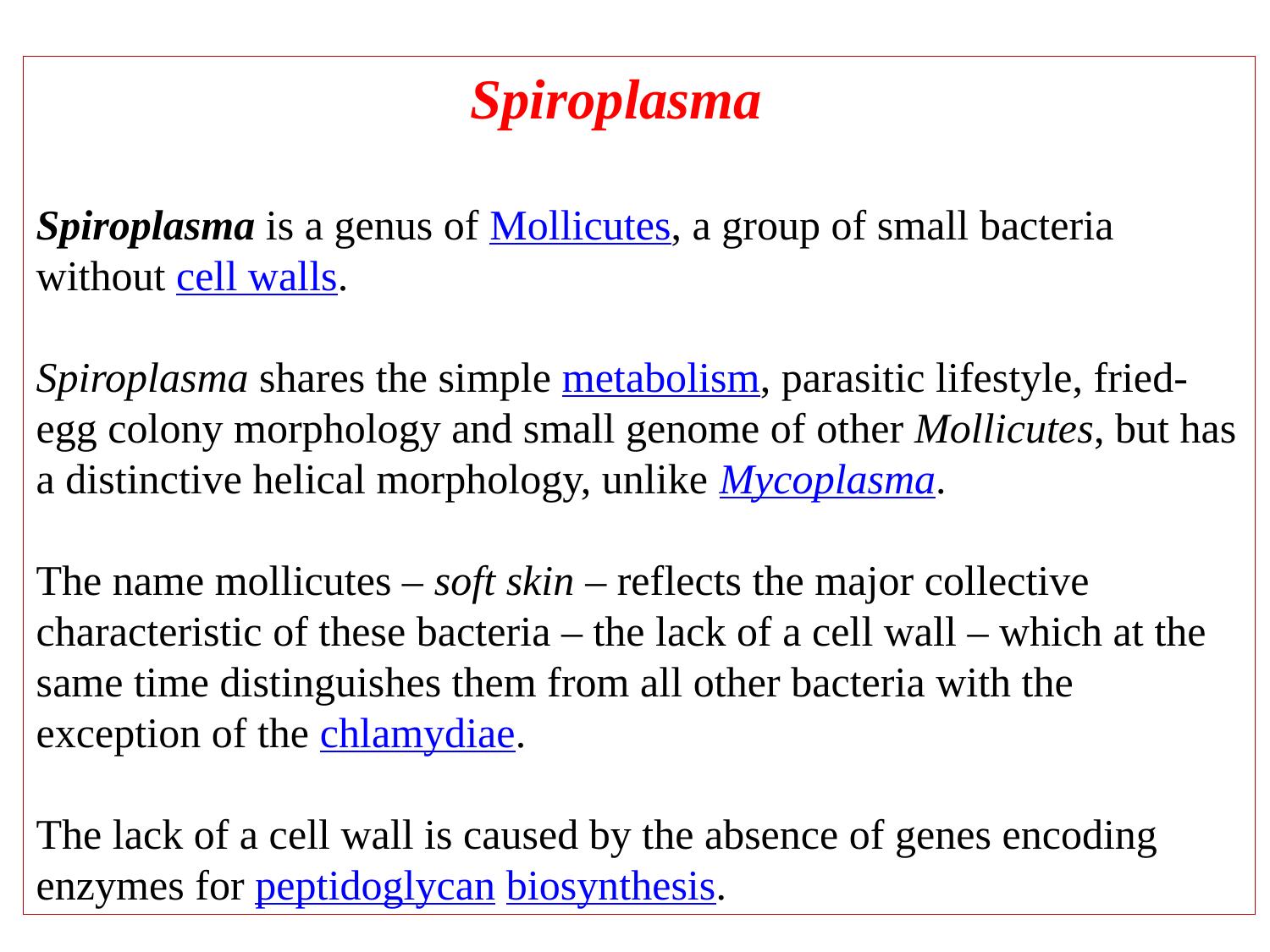

Spiroplasma

Spiroplasma is a genus of Mollicutes, a group of small bacteria without cell walls.

Spiroplasma shares the simple metabolism, parasitic lifestyle, fried-egg colony morphology and small genome of other Mollicutes, but has a distinctive helical morphology, unlike Mycoplasma.

The name mollicutes – soft skin – reflects the major collective characteristic of these bacteria – the lack of a cell wall – which at the same time distinguishes them from all other bacteria with the exception of the chlamydiae.

The lack of a cell wall is caused by the absence of genes encoding enzymes for peptidoglycan biosynthesis.